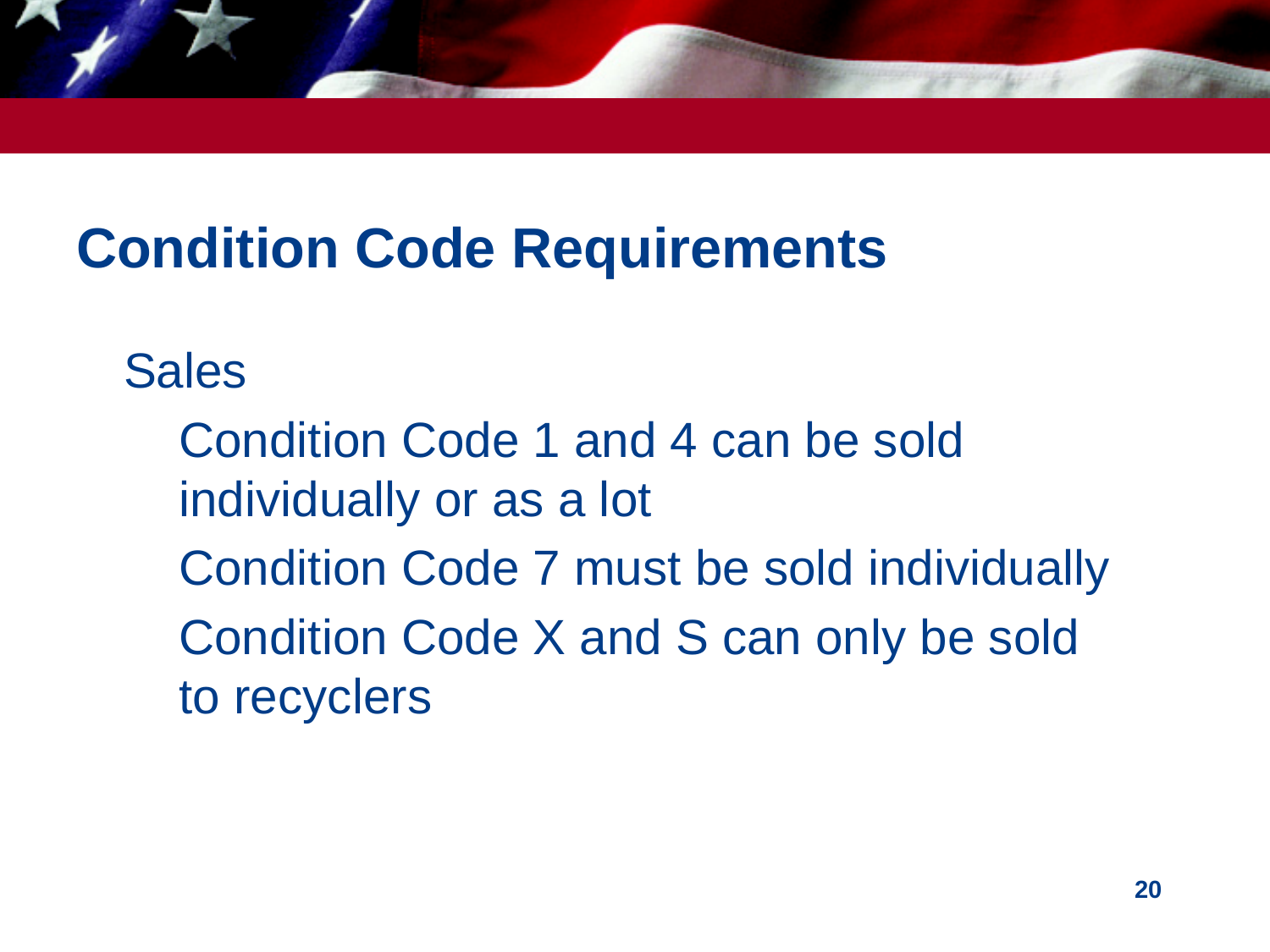

# Condition Code Requirements
Sales
Condition Code 1 and 4 can be sold individually or as a lot
Condition Code 7 must be sold individually
Condition Code X and S can only be sold to recyclers
20